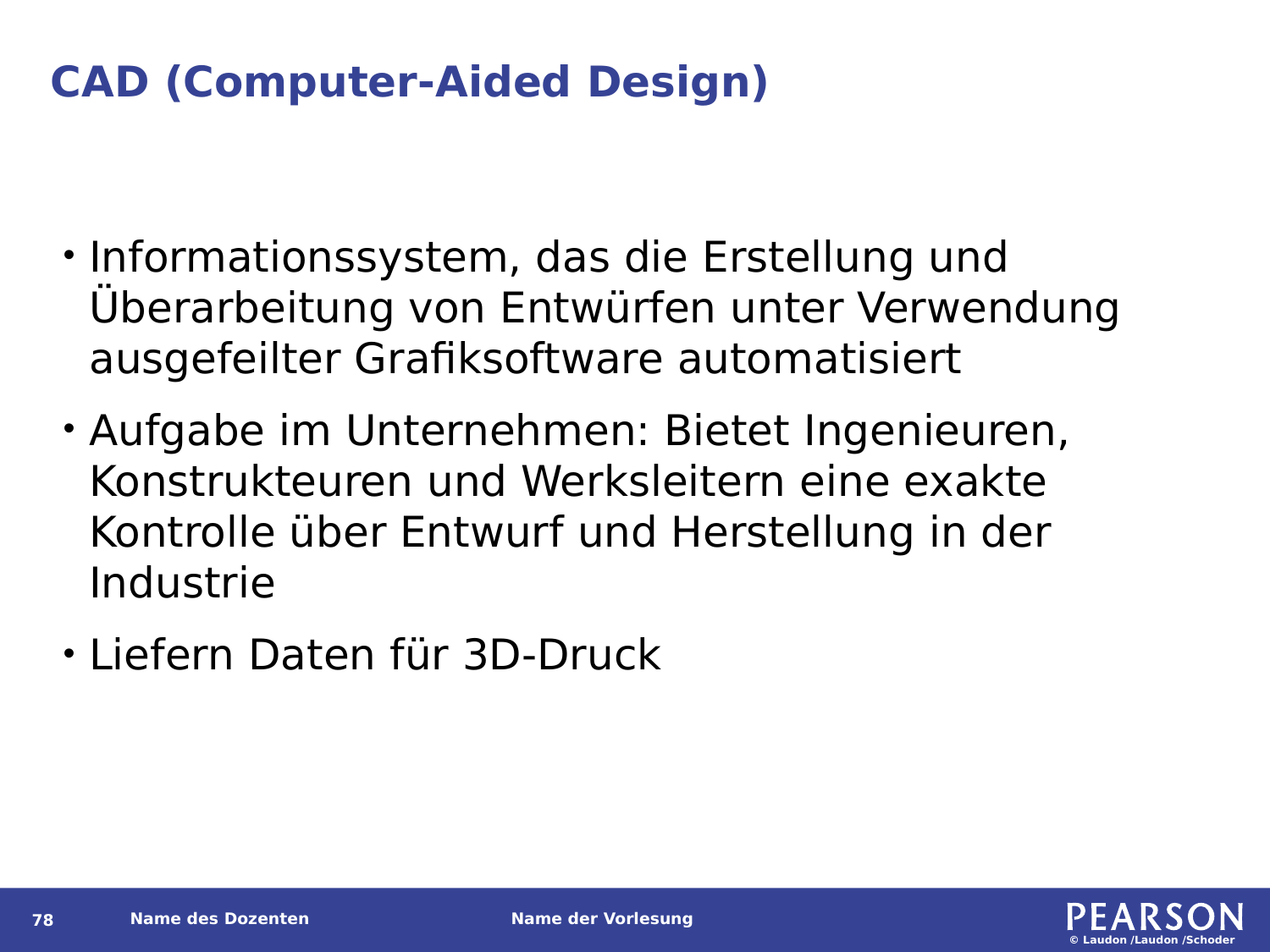

# CAD (Computer-Aided Design)

Informationssystem, das die Erstellung und Überarbeitung von Entwürfen unter Verwendung ausgefeilter Grafiksoftware automatisiert
Aufgabe im Unternehmen: Bietet Ingenieuren, Konstrukteuren und Werksleitern eine exakte Kontrolle über Entwurf und Herstellung in der Industrie
Liefern Daten für 3D-Druck

78